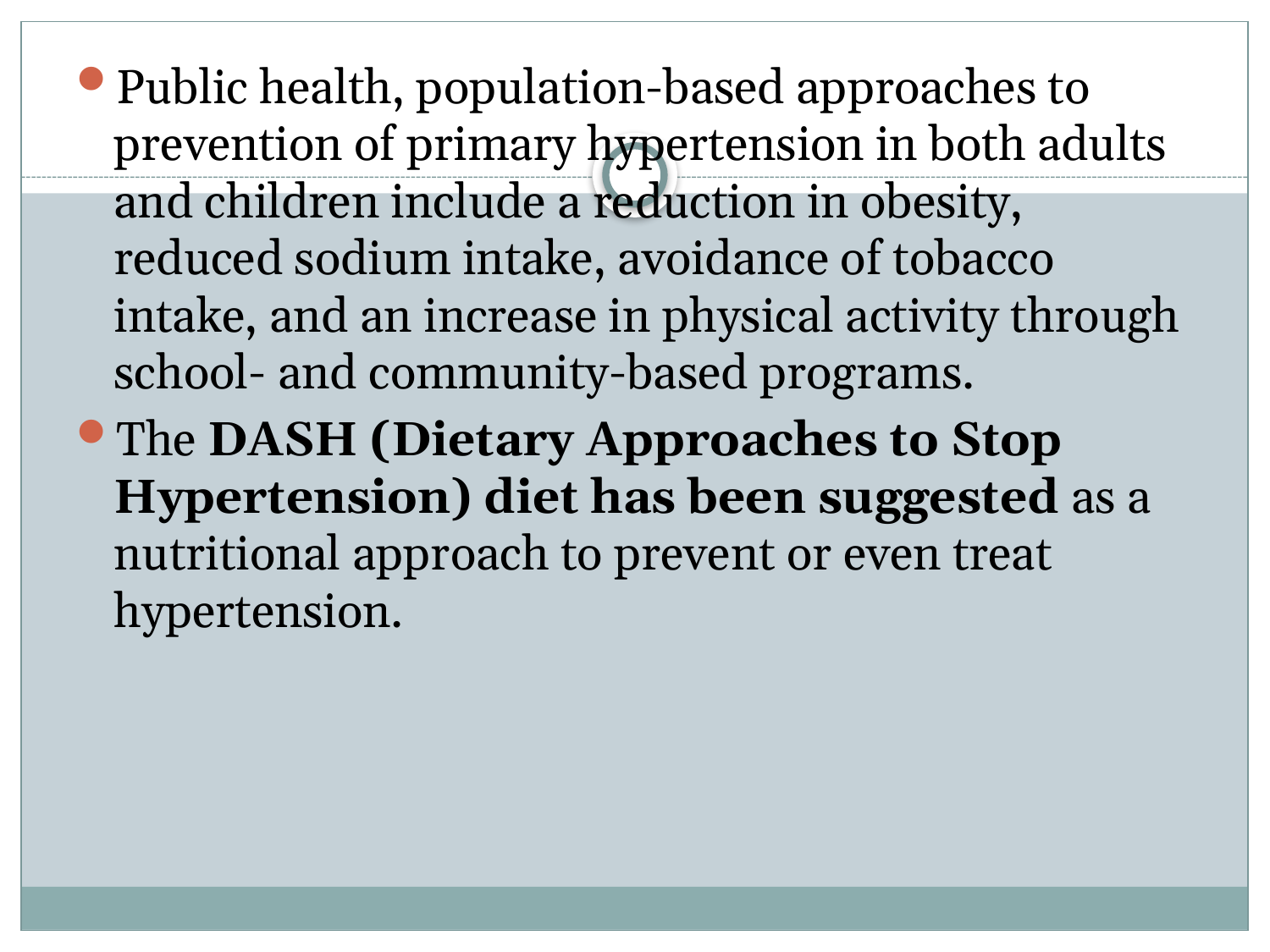

Public health, population-based approaches to prevention of primary hypertension in both adults and children include a reduction in obesity, reduced sodium intake, avoidance of tobacco intake, and an increase in physical activity through school- and community-based programs.
The DASH (Dietary Approaches to Stop Hypertension) diet has been suggested as a nutritional approach to prevent or even treat hypertension.